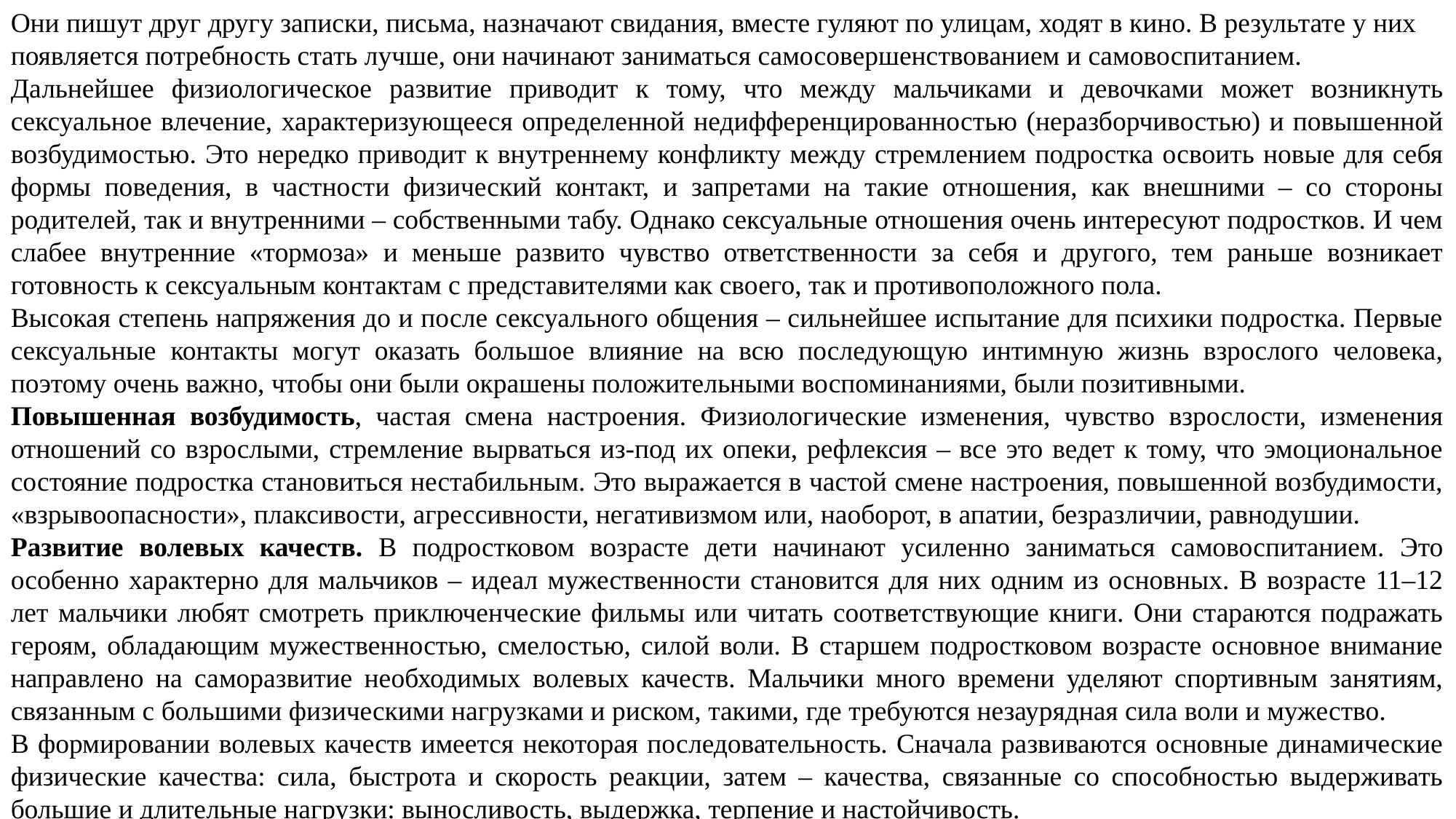

Они пишут друг другу записки, письма, назначают свидания, вместе гуляют по улицам, ходят в кино. В результате у них
появляется потребность стать лучше, они начинают заниматься самосовершенствованием и самовоспитанием.
Дальнейшее физиологическое развитие приводит к тому, что между мальчиками и девочками может возникнуть сексуальное влечение, характеризующееся определенной недифференцированностью (неразборчивостью) и повышенной возбудимостью. Это нередко приводит к внутреннему конфликту между стремлением подростка освоить новые для себя формы поведения, в частности физический контакт, и запретами на такие отношения, как внешними – со стороны родителей, так и внутренними – собственными табу. Однако сексуальные отношения очень интересуют подростков. И чем слабее внутренние «тормоза» и меньше развито чувство ответственности за себя и другого, тем раньше возникает готовность к сексуальным контактам с представителями как своего, так и противоположного пола.
Высокая степень напряжения до и после сексуального общения – сильнейшее испытание для психики подростка. Первые сексуальные контакты могут оказать большое влияние на всю последующую интимную жизнь взрослого человека, поэтому очень важно, чтобы они были окрашены положительными воспоминаниями, были позитивными.
Повышенная возбудимость, частая смена настроения. Физиологические изменения, чувство взрослости, изменения отношений со взрослыми, стремление вырваться из-под их опеки, рефлексия – все это ведет к тому, что эмоциональное состояние подростка становиться нестабильным. Это выражается в частой смене настроения, повышенной возбудимости, «взрывоопасности», плаксивости, агрессивности, негативизмом или, наоборот, в апатии, безразличии, равнодушии.
Развитие волевых качеств. В подростковом возрасте дети начинают усиленно заниматься самовоспитанием. Это особенно характерно для мальчиков – идеал мужественности становится для них одним из основных. В возрасте 11–12 лет мальчики любят смотреть приключенческие фильмы или читать соответствующие книги. Они стараются подражать героям, обладающим мужественностью, смелостью, силой воли. В старшем подростковом возрасте основное внимание направлено на саморазвитие необходимых волевых качеств. Мальчики много времени уделяют спортивным занятиям, связанным с большими физическими нагрузками и риском, такими, где требуются незаурядная сила воли и мужество.
В формировании волевых качеств имеется некоторая последовательность. Сначала развиваются основные динамические физические качества: сила, быстрота и скорость реакции, затем – качества, связанные со способностью выдерживать большие и длительные нагрузки: выносливость, выдержка, терпение и настойчивость.